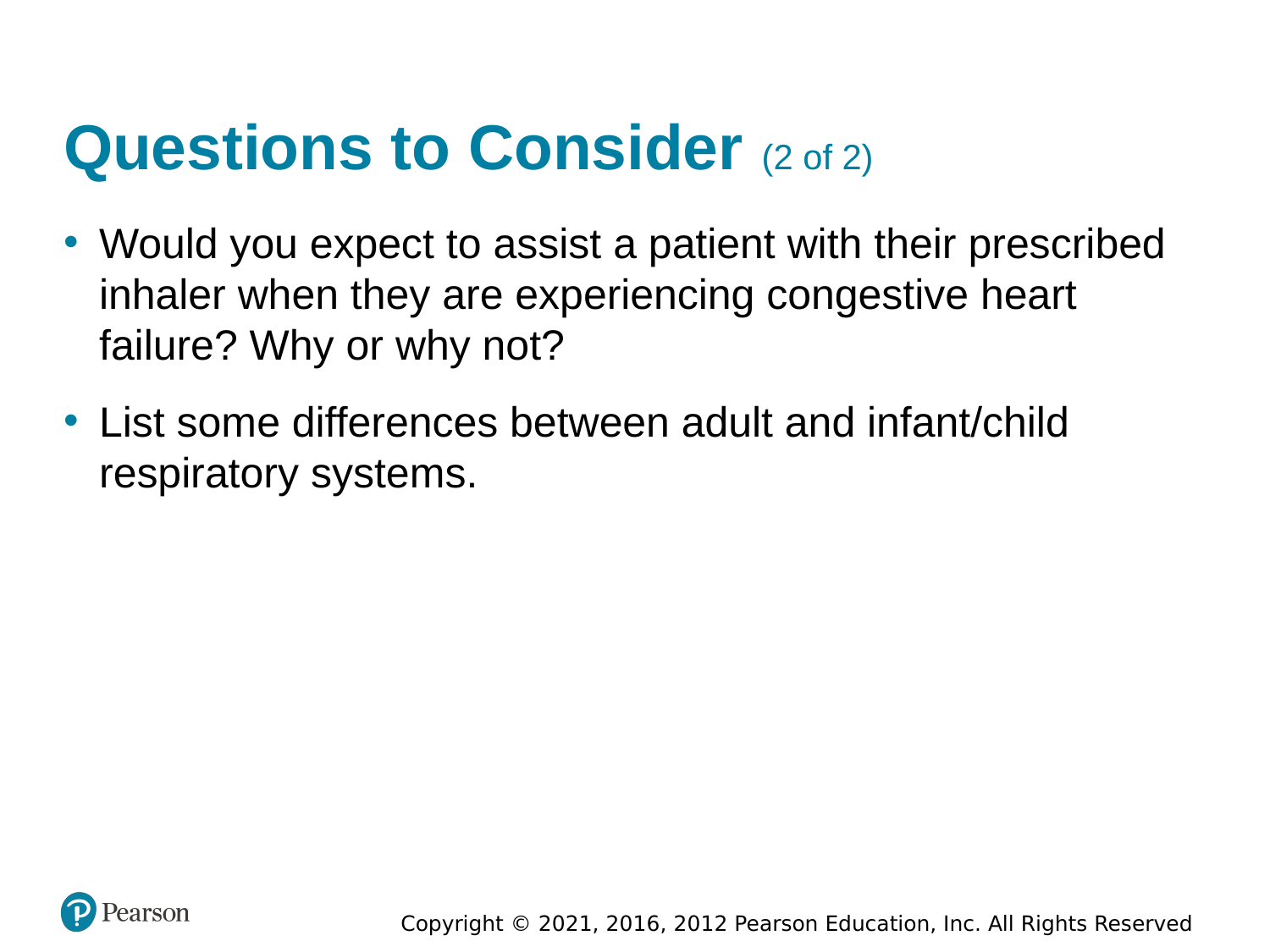

# Questions to Consider (2 of 2)
Would you expect to assist a patient with their prescribed inhaler when they are experiencing congestive heart failure? Why or why not?
List some differences between adult and infant/child respiratory systems.